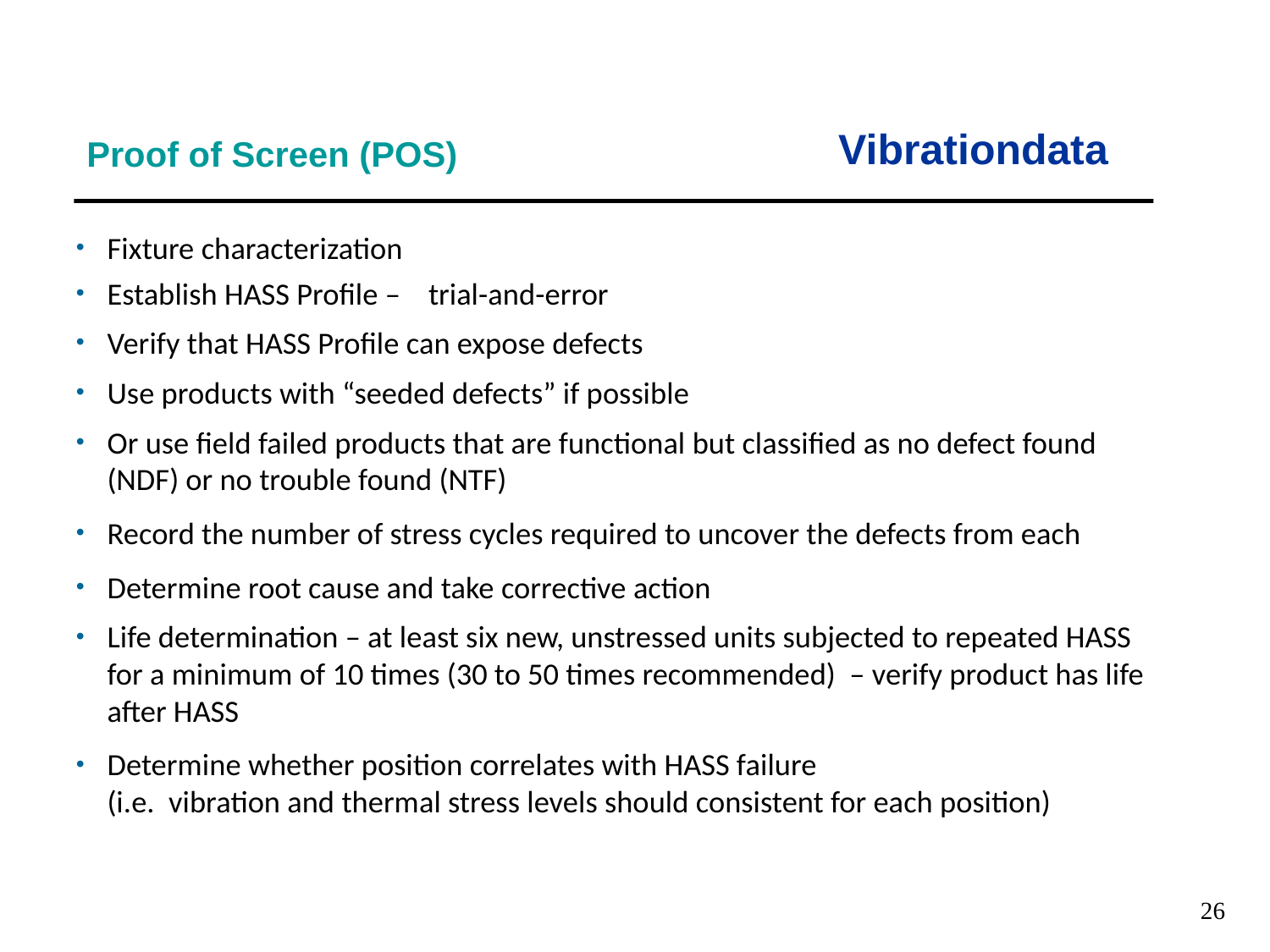

Vibrationdata
Proof of Screen (POS)

Fixture characterization
Establish HASS Profile –    trial-and-error
Verify that HASS Profile can expose defects
Use products with “seeded defects” if possible
Or use field failed products that are functional but classified as no defect found (NDF) or no trouble found (NTF)
Record the number of stress cycles required to uncover the defects from each

Determine root cause and take corrective action
Life determination – at least six new, unstressed units subjected to repeated HASS for a minimum of 10 times (30 to 50 times recommended)  – verify product has life after HASS
Determine whether position correlates with HASS failure
(i.e.  vibration and thermal stress levels should consistent for each position)

26